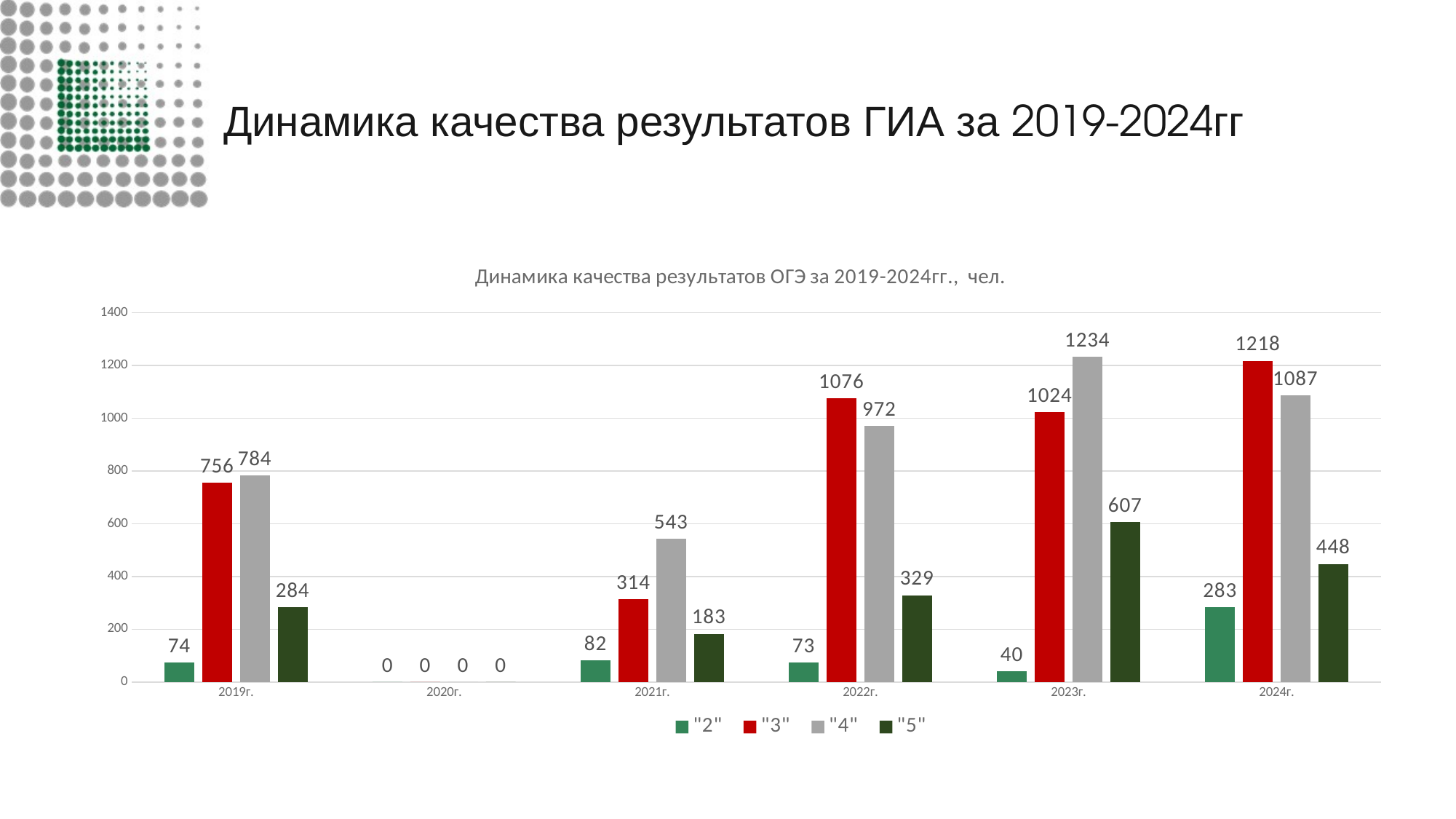

# Динамика качества результатов ГИА за 2019-2024гг

### Chart: Динамика качества результатов ОГЭ за 2019-2024гг.,  чел.

| Category | "2" | "3" | "4" | "5" |
|---|---|---|---|---|
| 2019г. | 74.0 | 756.0 | 784.0 | 284.0 |
| 2020г. | 0.0 | 0.0 | 0.0 | 0.0 |
| 2021г. | 82.0 | 314.0 | 543.0 | 183.0 |
| 2022г. | 73.0 | 1076.0 | 972.0 | 329.0 |
| 2023г. | 40.0 | 1024.0 | 1234.0 | 607.0 |
| 2024г. | 283.0 | 1218.0 | 1087.0 | 448.0 |